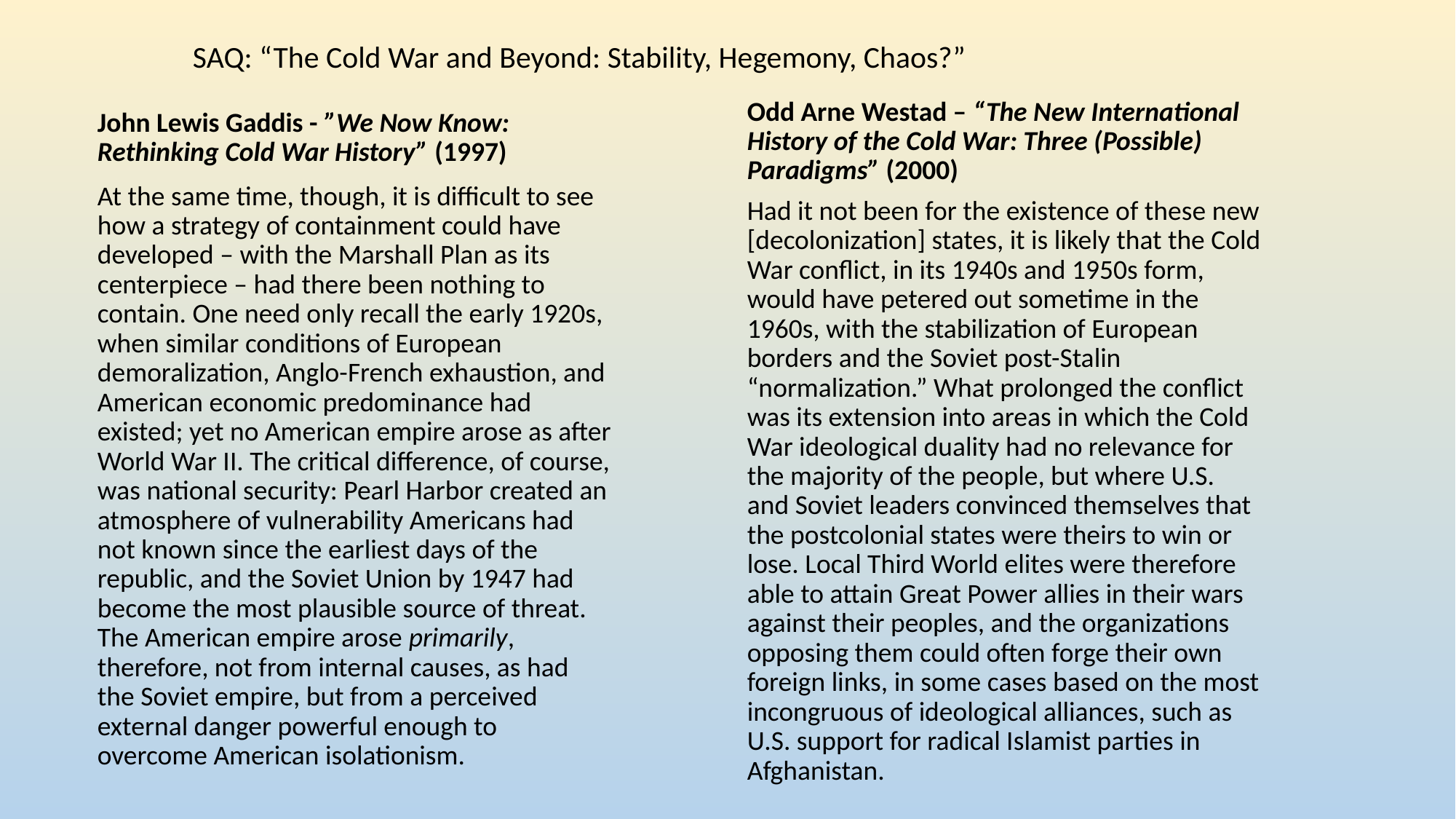

# SAQ: “The Cold War and Beyond: Stability, Hegemony, Chaos?”
John Lewis Gaddis - ”We Now Know: Rethinking Cold War History” (1997)
Odd Arne Westad – “The New International History of the Cold War: Three (Possible) Paradigms” (2000)
At the same time, though, it is difficult to see how a strategy of containment could have developed – with the Marshall Plan as its centerpiece – had there been nothing to contain. One need only recall the early 1920s, when similar conditions of European demoralization, Anglo-French exhaustion, and American economic predominance had existed; yet no American empire arose as after World War II. The critical difference, of course, was national security: Pearl Harbor created an atmosphere of vulnerability Americans had not known since the earliest days of the republic, and the Soviet Union by 1947 had become the most plausible source of threat. The American empire arose primarily, therefore, not from internal causes, as had the Soviet empire, but from a perceived external danger powerful enough to overcome American isolationism.
Had it not been for the existence of these new [decolonization] states, it is likely that the Cold War conflict, in its 1940s and 1950s form, would have petered out sometime in the 1960s, with the stabilization of European borders and the Soviet post-Stalin “normalization.” What prolonged the conflict was its extension into areas in which the Cold War ideological duality had no relevance for the majority of the people, but where U.S. and Soviet leaders convinced themselves that the postcolonial states were theirs to win or lose. Local Third World elites were therefore able to attain Great Power allies in their wars against their peoples, and the organizations opposing them could often forge their own foreign links, in some cases based on the most incongruous of ideological alliances, such as U.S. support for radical Islamist parties in Afghanistan.